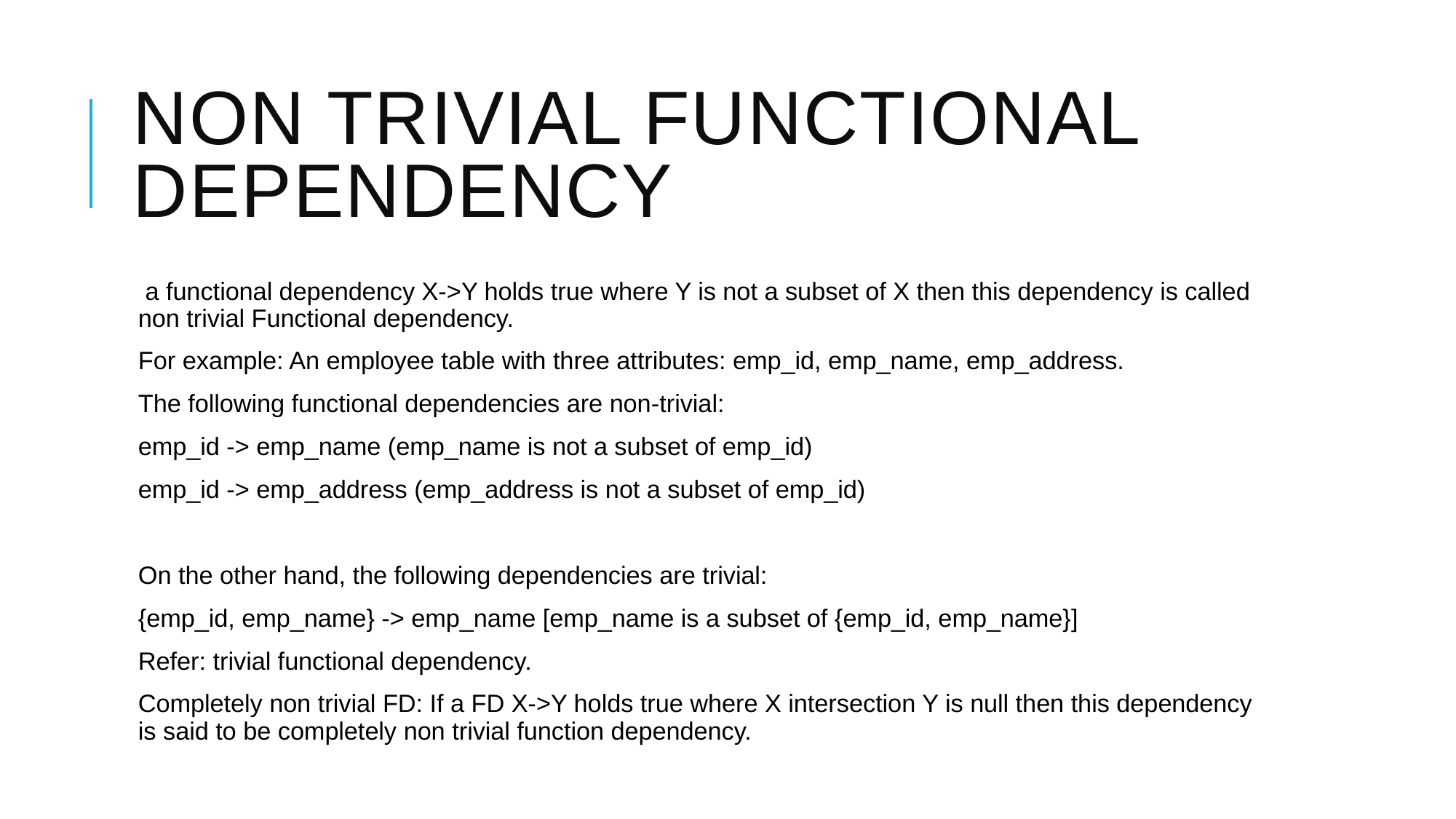

# non trivial Functional dependency
 a functional dependency X->Y holds true where Y is not a subset of X then this dependency is called non trivial Functional dependency.
For example: An employee table with three attributes: emp_id, emp_name, emp_address.
The following functional dependencies are non-trivial:
emp_id -> emp_name (emp_name is not a subset of emp_id)
emp_id -> emp_address (emp_address is not a subset of emp_id)

On the other hand, the following dependencies are trivial:
{emp_id, emp_name} -> emp_name [emp_name is a subset of {emp_id, emp_name}]
Refer: trivial functional dependency.
Completely non trivial FD: If a FD X->Y holds true where X intersection Y is null then this dependency is said to be completely non trivial function dependency.